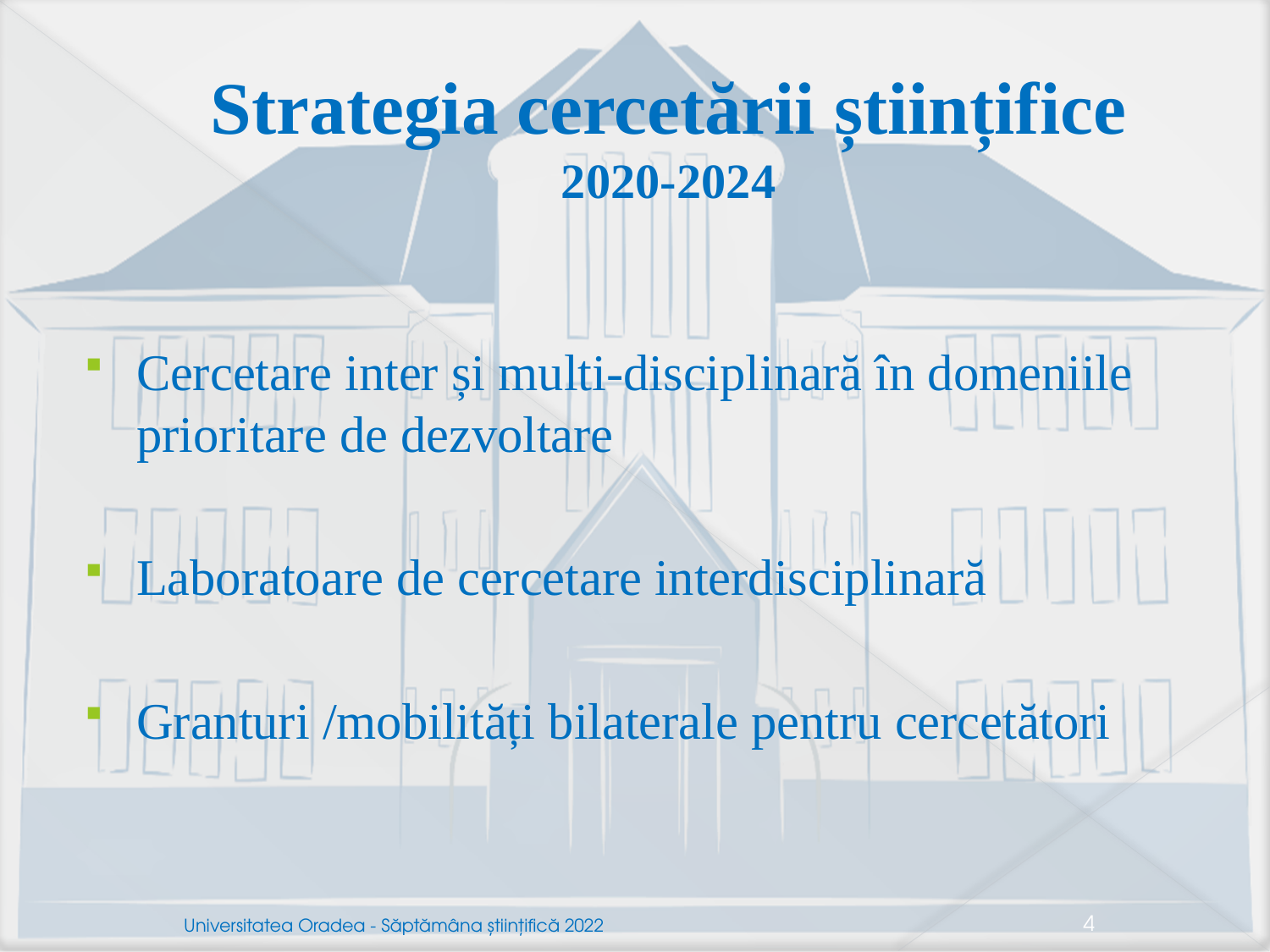

# Strategia cercetării științifice 2020-2024

Cercetare inter și multi-disciplinară în domeniile prioritare de dezvoltare

Laboratoare de cercetare interdisciplinară

Granturi /mobilități bilaterale pentru cercetători

Universitatea Oradea - Săptămâna științifică 2022
4